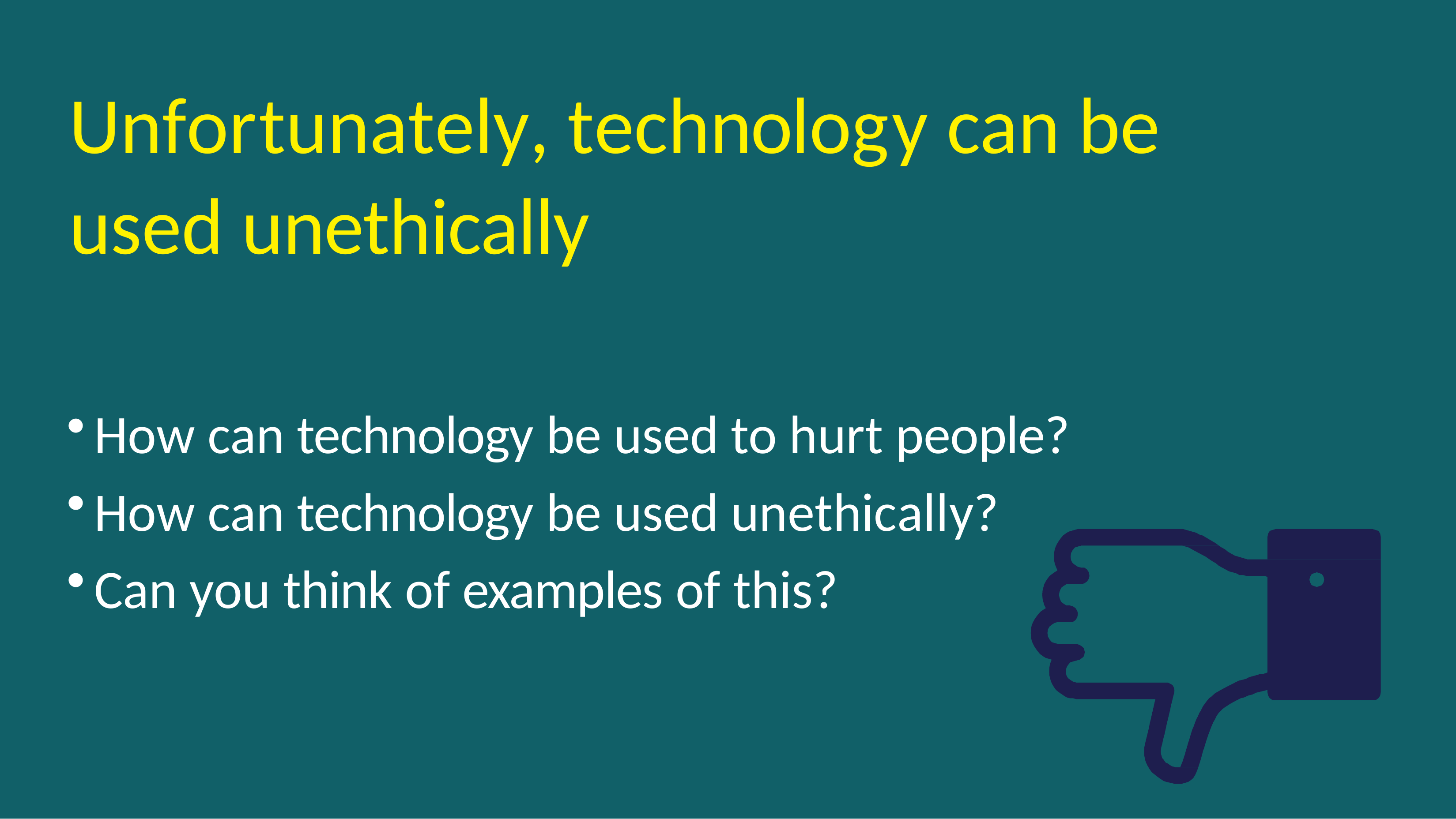

# Unfortunately, technology can be used unethically
How can technology be used to hurt people?
How can technology be used unethically?
Can you think of examples of this?